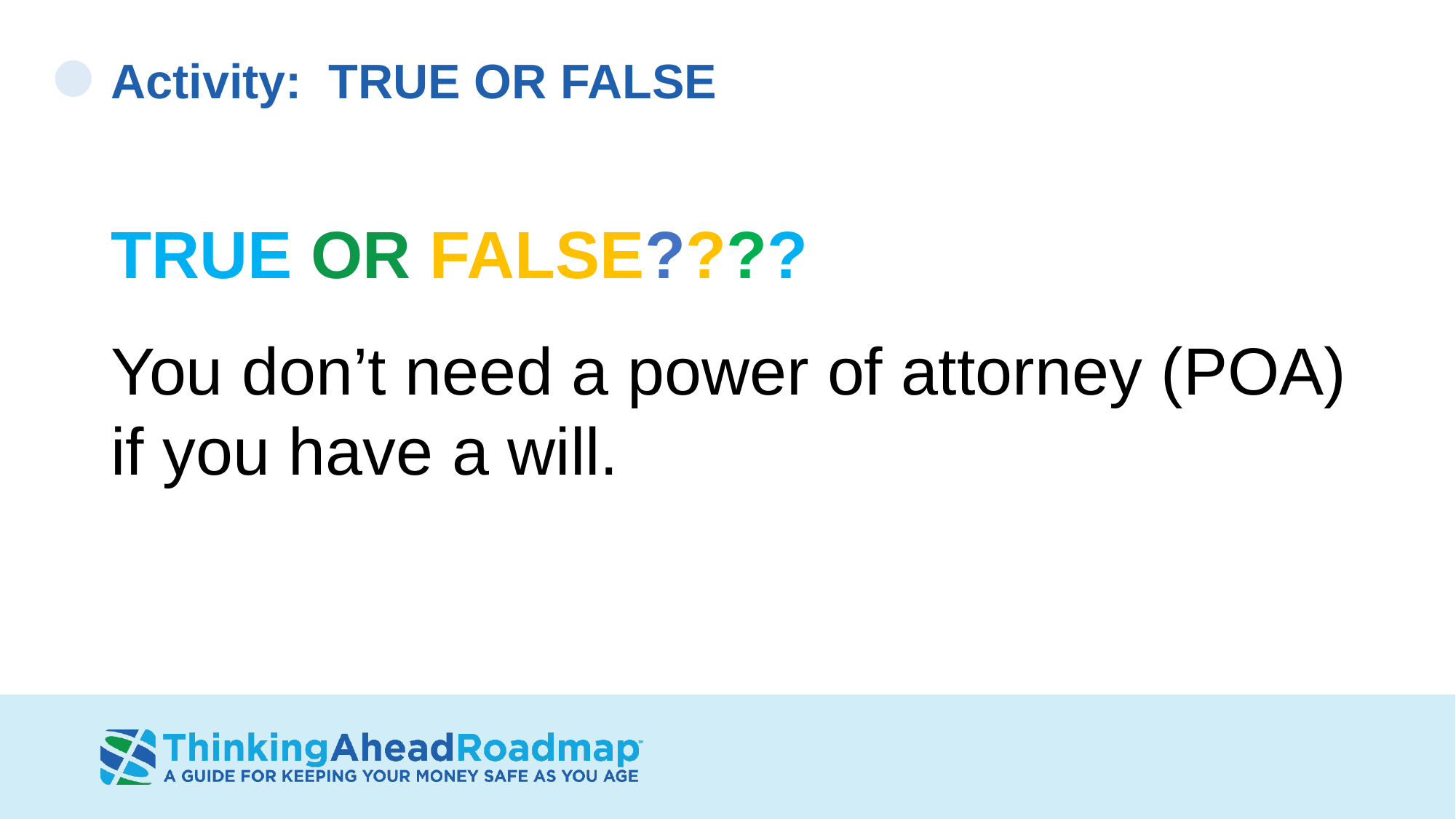

# Activity:  TRUE OR FALSE

TRUE OR FALSE????
You don’t need a power of attorney (POA) if you have a will.